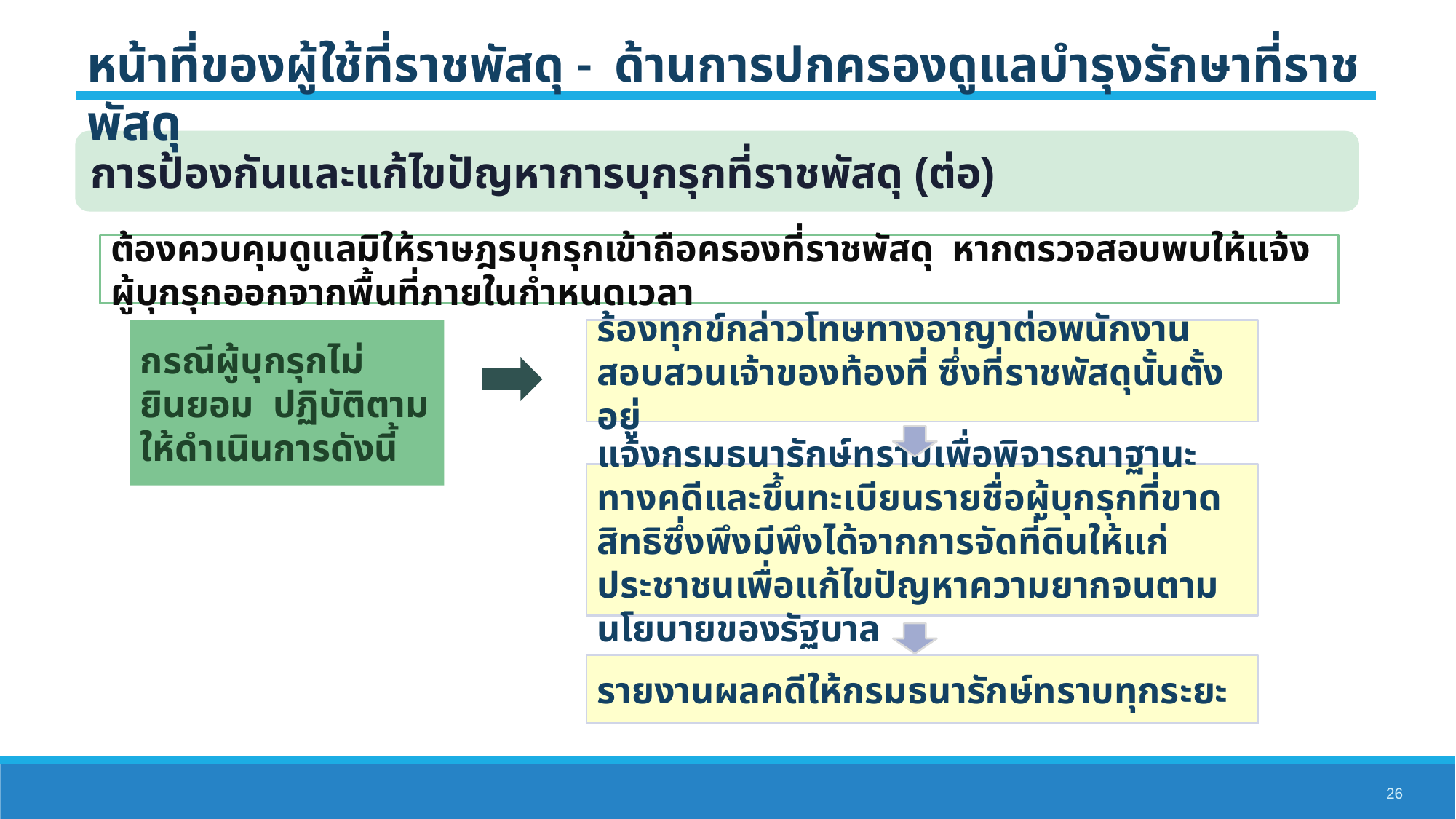

หน้าที่ของผู้ใช้ที่ราชพัสดุ -  ด้านการปกครองดูแลบำรุงรักษาที่ราชพัสดุ
การป้องกันและแก้ไขปัญหาการบุกรุกที่ราชพัสดุ (ต่อ)
ต้องควบคุมดูแลมิให้ราษฎรบุกรุกเข้าถือครองที่ราชพัสดุ  หากตรวจสอบพบให้แจ้งผู้บุกรุกออกจากพื้นที่ภายในกำหนดเวลา
กรณีผู้บุกรุกไม่ยินยอม  ปฏิบัติตามให้ดำเนินการดังนี้
ร้องทุกข์กล่าวโทษทางอาญาต่อพนักงานสอบสวนเจ้าของท้องที่ ซึ่งที่ราชพัสดุนั้นตั้งอยู่

แจ้งกรมธนารักษ์ทราบเพื่อพิจารณาฐานะทางคดีและขึ้นทะเบียนรายชื่อผู้บุกรุกที่ขาดสิทธิซึ่งพึงมีพึงได้จากการจัดที่ดินให้แก่ประชาชนเพื่อแก้ไขปัญหาความยากจนตามนโยบายของรัฐบาล

รายงานผลคดีให้กรมธนารักษ์ทราบทุกระยะ
26